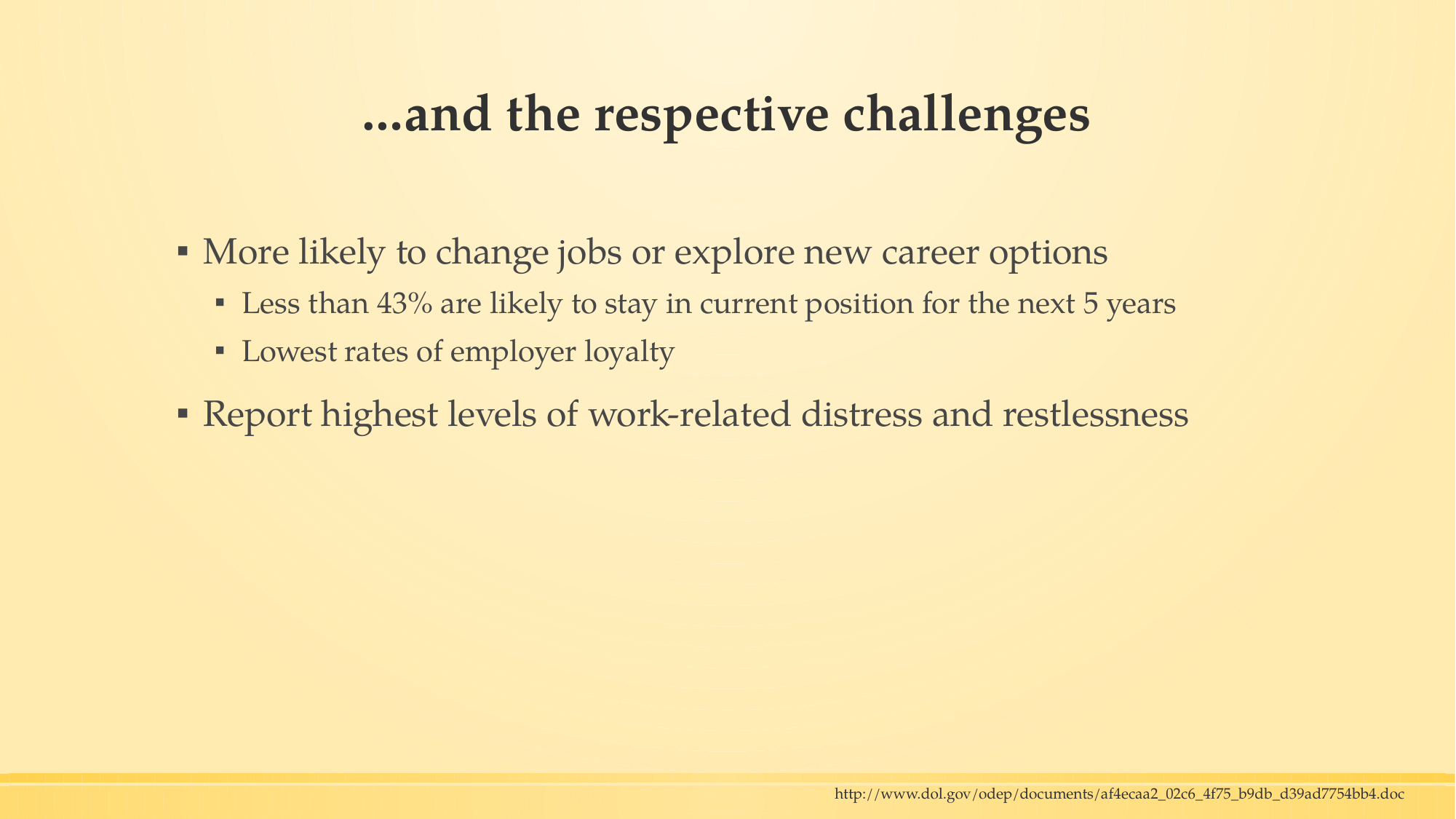

# …and the respective challenges
More likely to change jobs or explore new career options
Less than 43% are likely to stay in current position for the next 5 years
Lowest rates of employer loyalty
Report highest levels of work-related distress and restlessness

http://www.dol.gov/odep/documents/af4ecaa2_02c6_4f75_b9db_d39ad7754bb4.doc